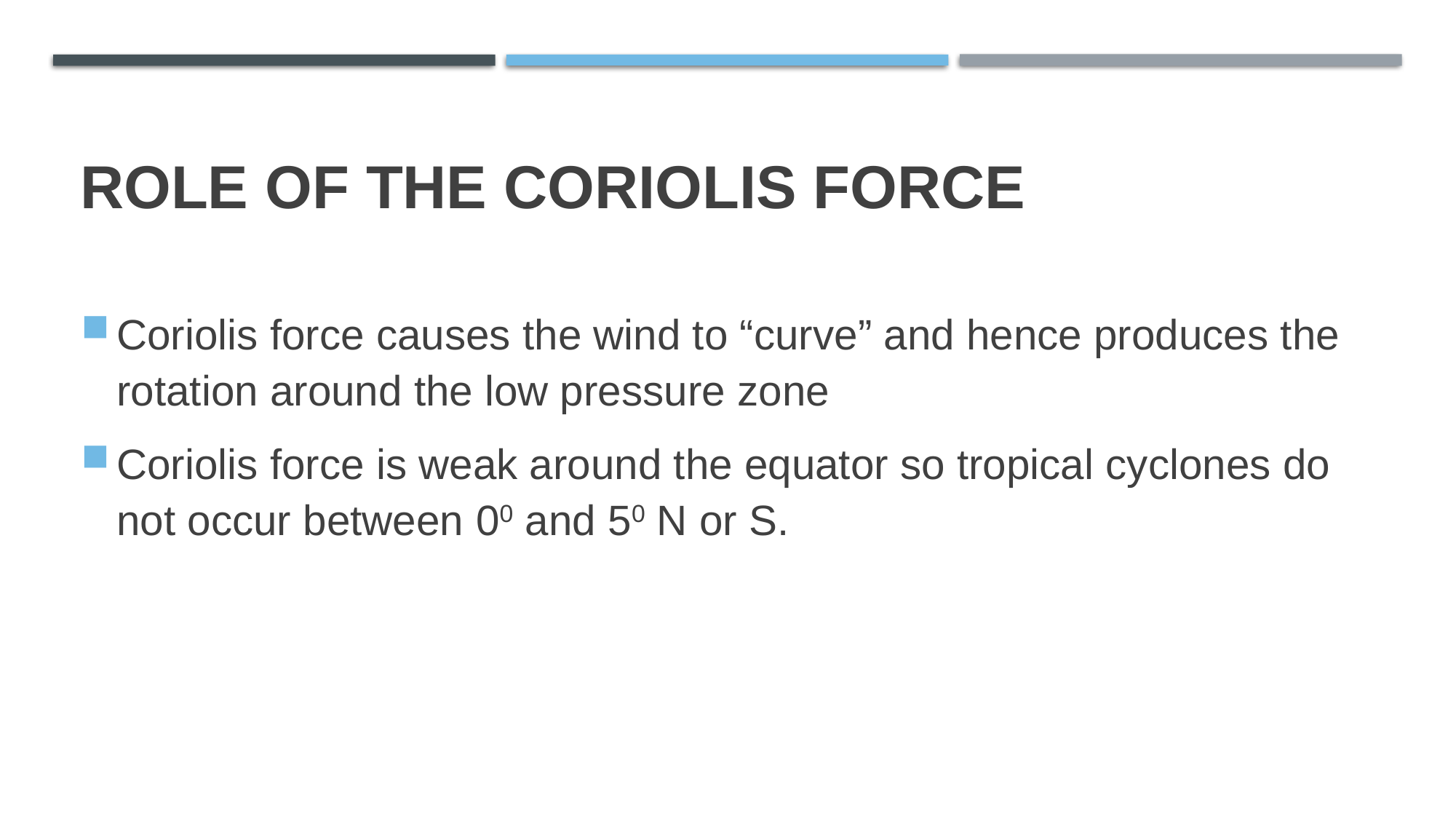

# Role of the Coriolis force
Coriolis force causes the wind to “curve” and hence produces the rotation around the low pressure zone
Coriolis force is weak around the equator so tropical cyclones do not occur between 00 and 50 N or S.